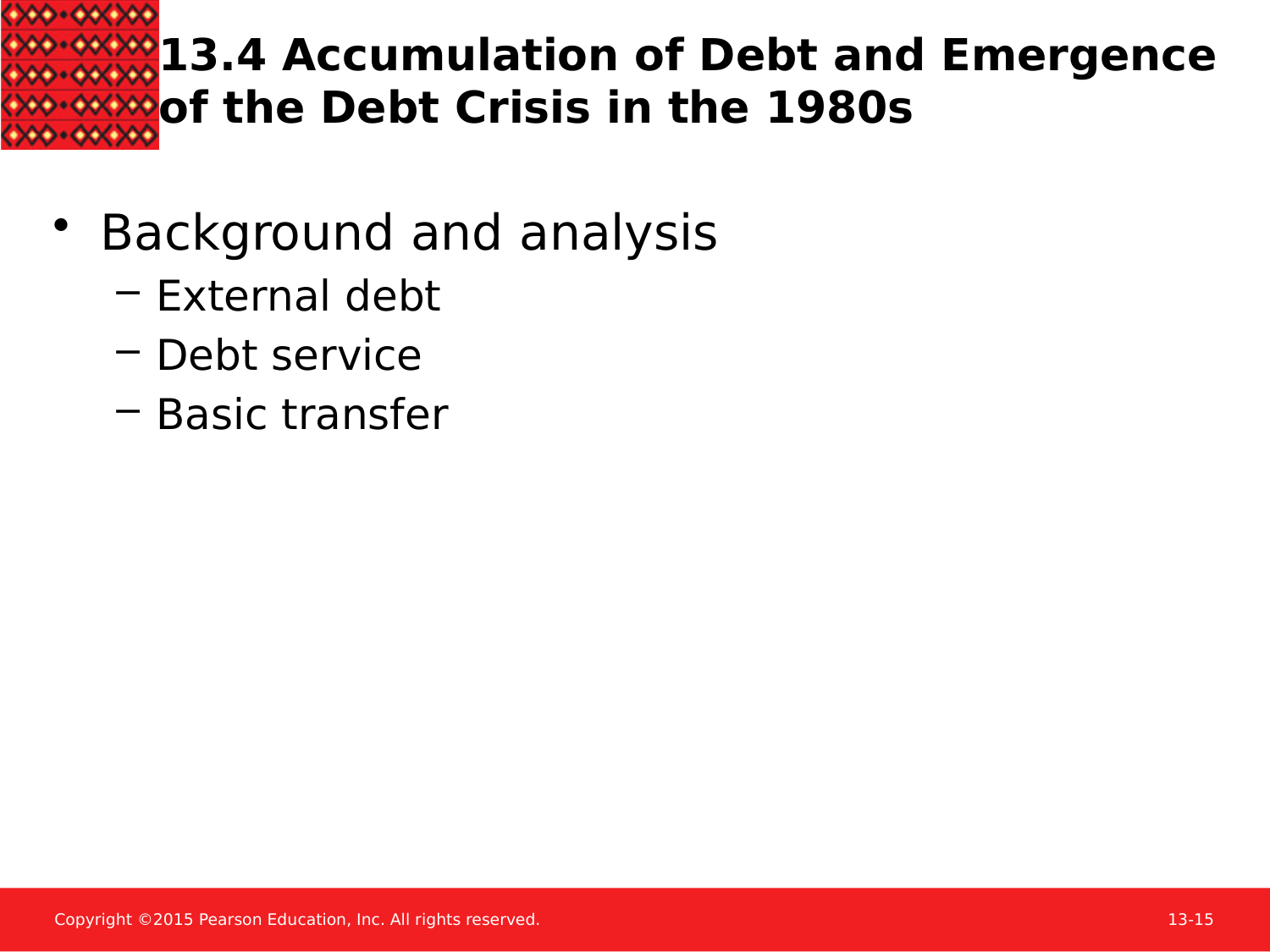

# 13.4 Accumulation of Debt and Emergence of the Debt Crisis in the 1980s
Background and analysis
External debt
Debt service
Basic transfer